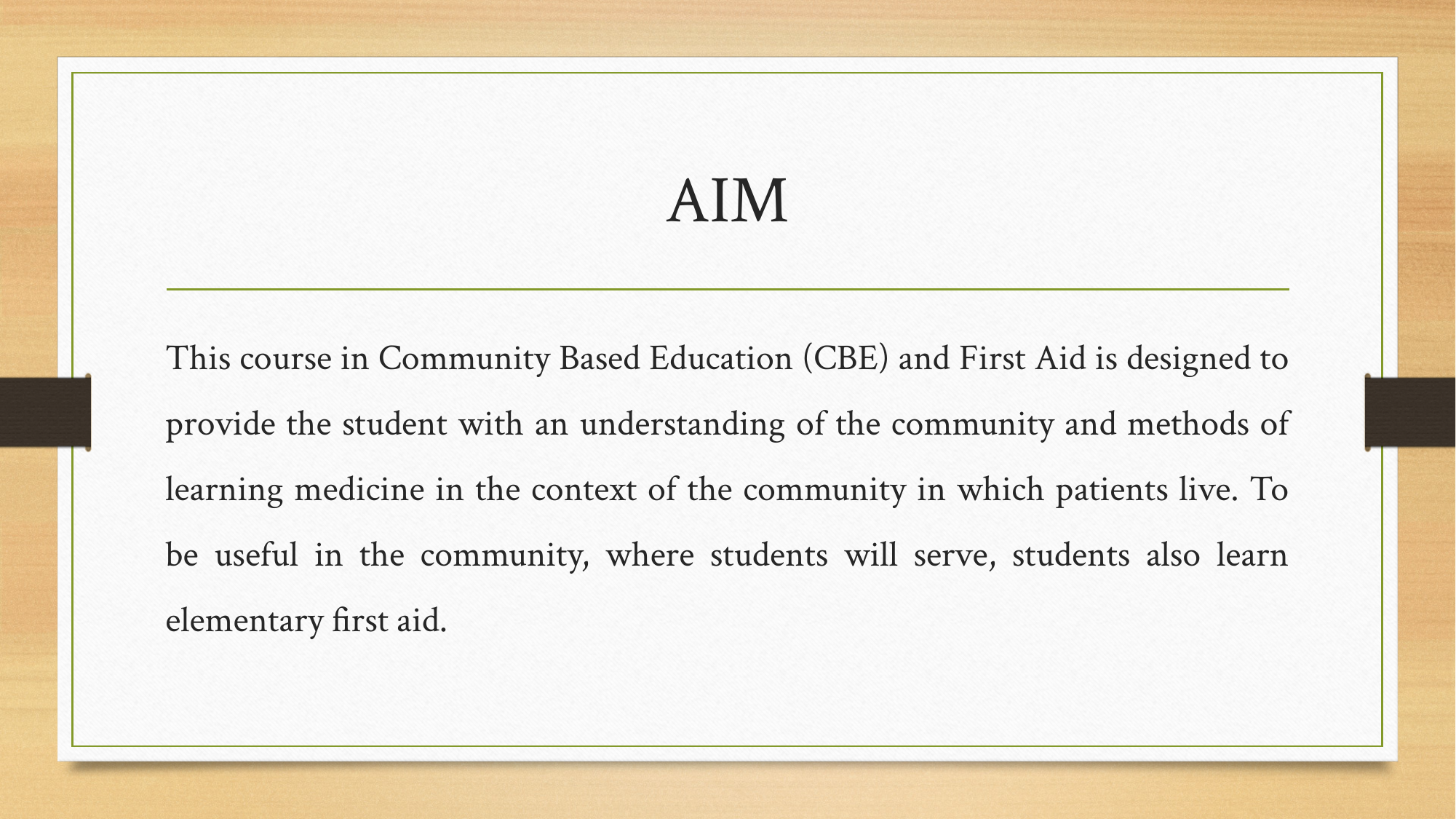

# AIM
This course in Community Based Education (CBE) and First Aid is designed to provide the student with an understanding of the community and methods of learning medicine in the context of the community in which patients live. To be useful in the community, where students will serve, students also learn elementary first aid.